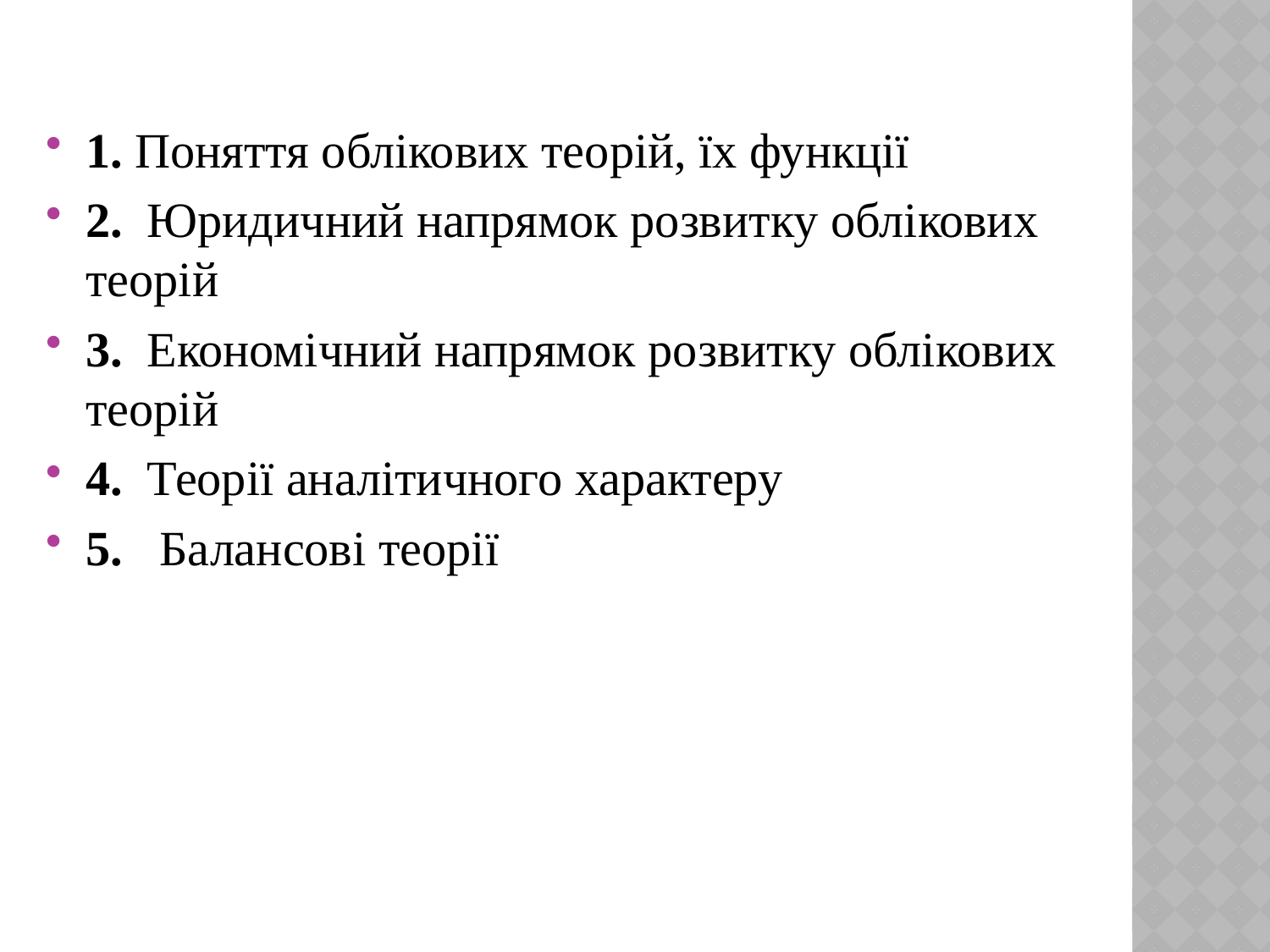

#
1. Поняття облікових теорій, їх функції
2.  Юридичний напрямок розвитку облікових теорій
3.  Економічний напрямок розвитку облікових теорій
4.  Теорії аналітичного характеру
5.   Балансові теорії